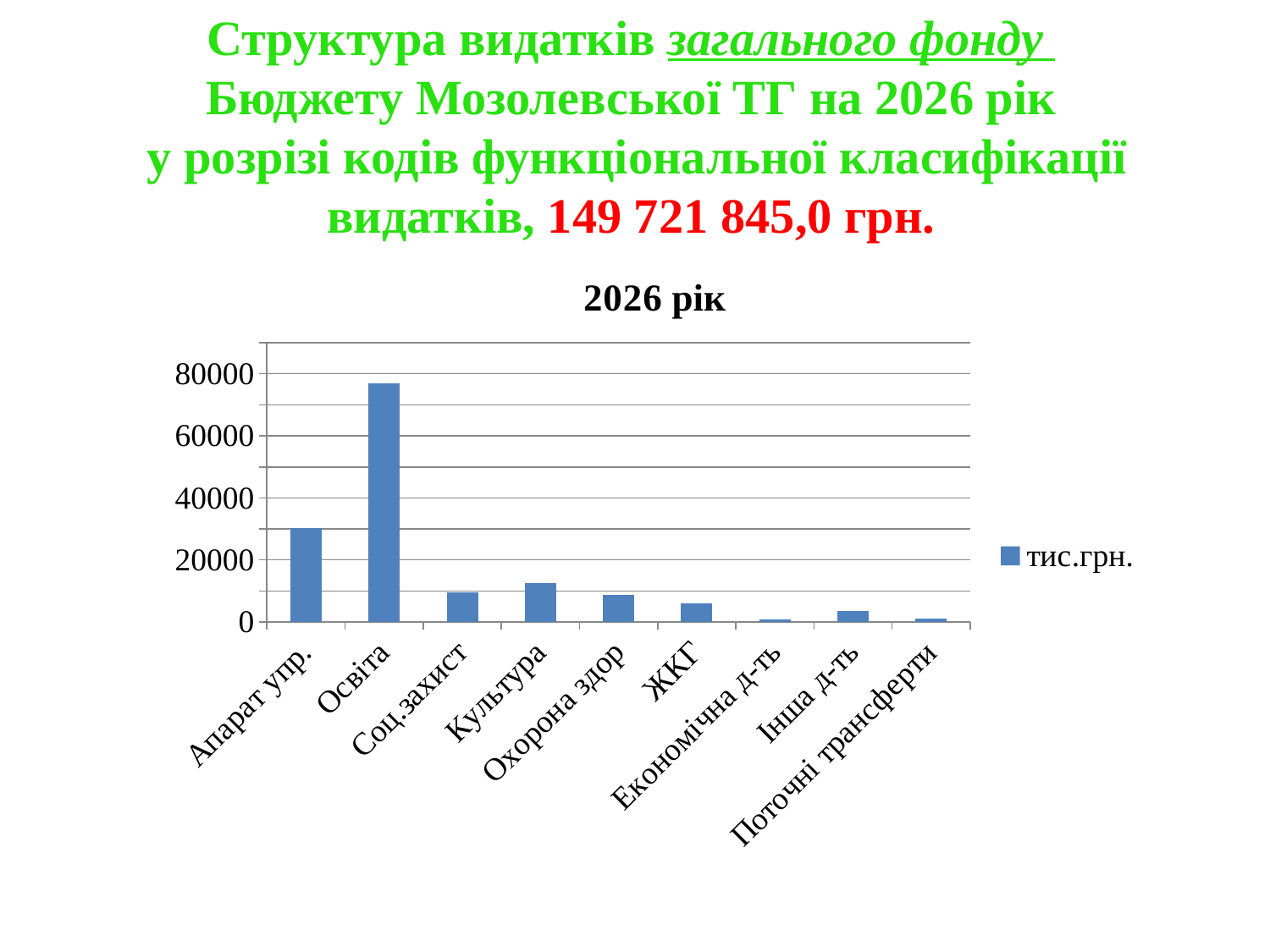

Структура видатків загального фонду
Бюджету Мозолевської ТГ на 2026 рік
 у розрізі кодів функціональної класифікації видатків, 149 721 845,0 грн.

### Chart: 2026 рік

| Category | тис.грн. |
|---|---|
| Апарат упр. | 30308.304 |
| Освіта | 76956.84599999999 |
| Соц.захист | 9548.540999999997 |
| Культура | 12558.130000000001 |
| Охорона здор | 8861.950999999995 |
| ЖКГ | 5997.59 |
| Економічна д-ть | 954.3569999999999 |
| Інша д-ть | 3499.826 |
| Поточні трансферти | 1036.3 |